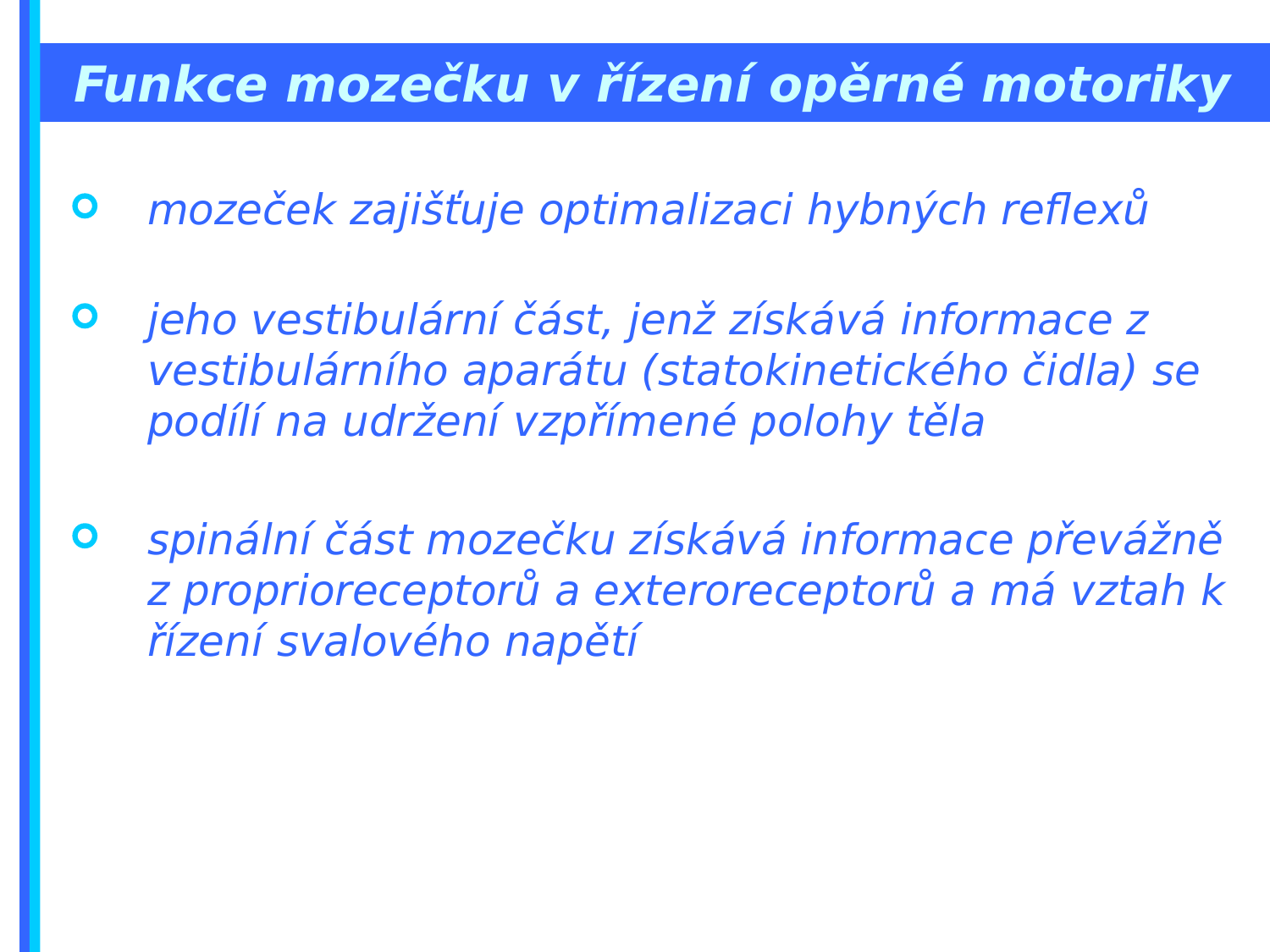

Funkce mozečku v řízení opěrné motoriky
mozeček zajišťuje optimalizaci hybných reflexů

jeho vestibulární část, jenž získává informace z vestibulárního aparátu (statokinetického čidla) se podílí na udržení vzpřímené polohy těla

spinální část mozečku získává informace převážně z proprioreceptorů a exteroreceptorů a má vztah k řízení svalového napětí